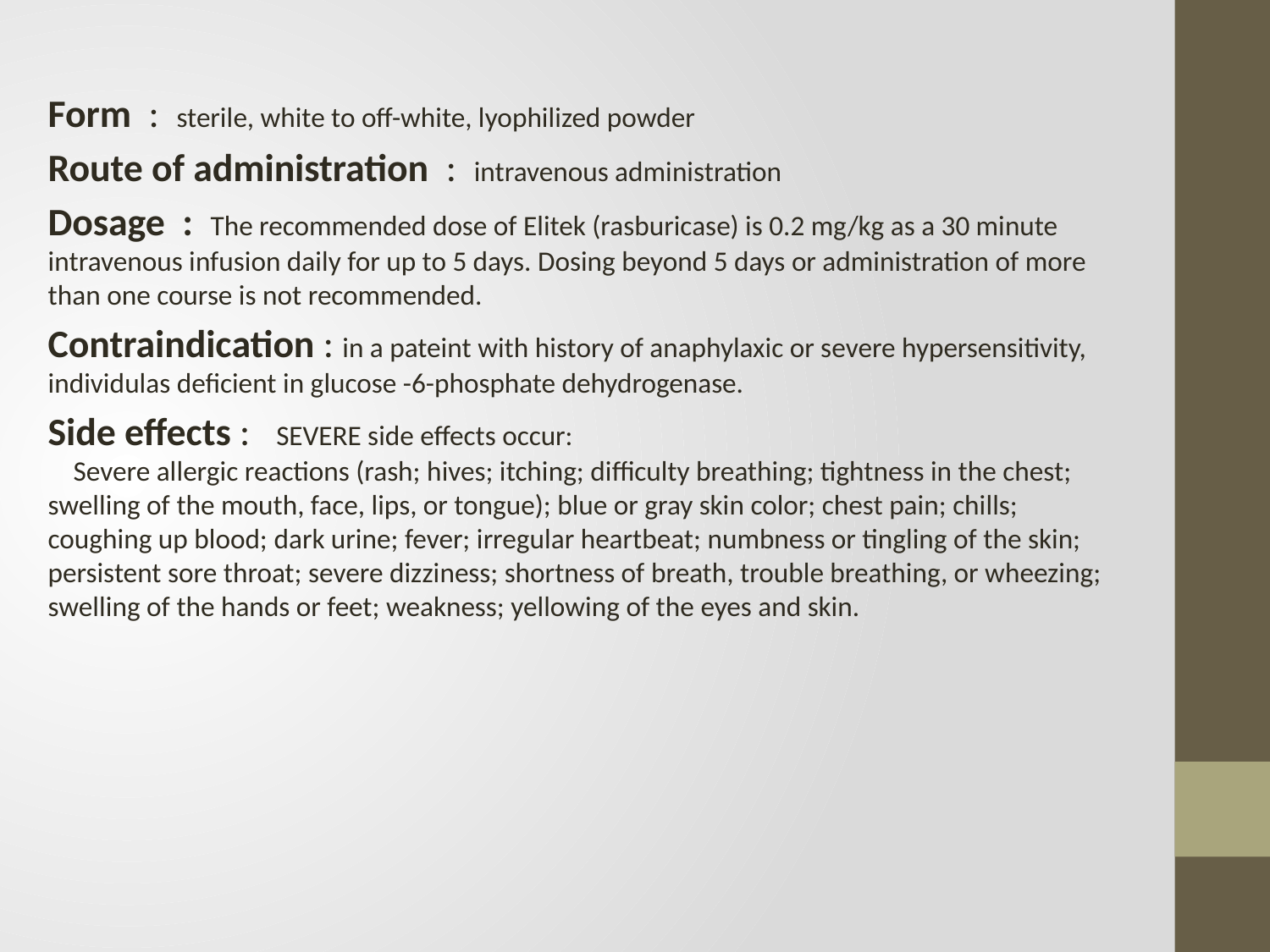

Form  :  sterile, white to off-white, lyophilized powder
Route of administration  :  intravenous administration
Dosage  :  The recommended dose of Elitek (rasburicase) is 0.2 mg/kg as a 30 minute intravenous infusion daily for up to 5 days. Dosing beyond 5 days or administration of more than one course is not recommended.
Contraindication : in a pateint with history of anaphylaxic or severe hypersensitivity, individulas deficient in glucose -6-phosphate dehydrogenase.
Side effects :   SEVERE side effects occur:
    Severe allergic reactions (rash; hives; itching; difficulty breathing; tightness in the chest; swelling of the mouth, face, lips, or tongue); blue or gray skin color; chest pain; chills; coughing up blood; dark urine; fever; irregular heartbeat; numbness or tingling of the skin; persistent sore throat; severe dizziness; shortness of breath, trouble breathing, or wheezing; swelling of the hands or feet; weakness; yellowing of the eyes and skin.